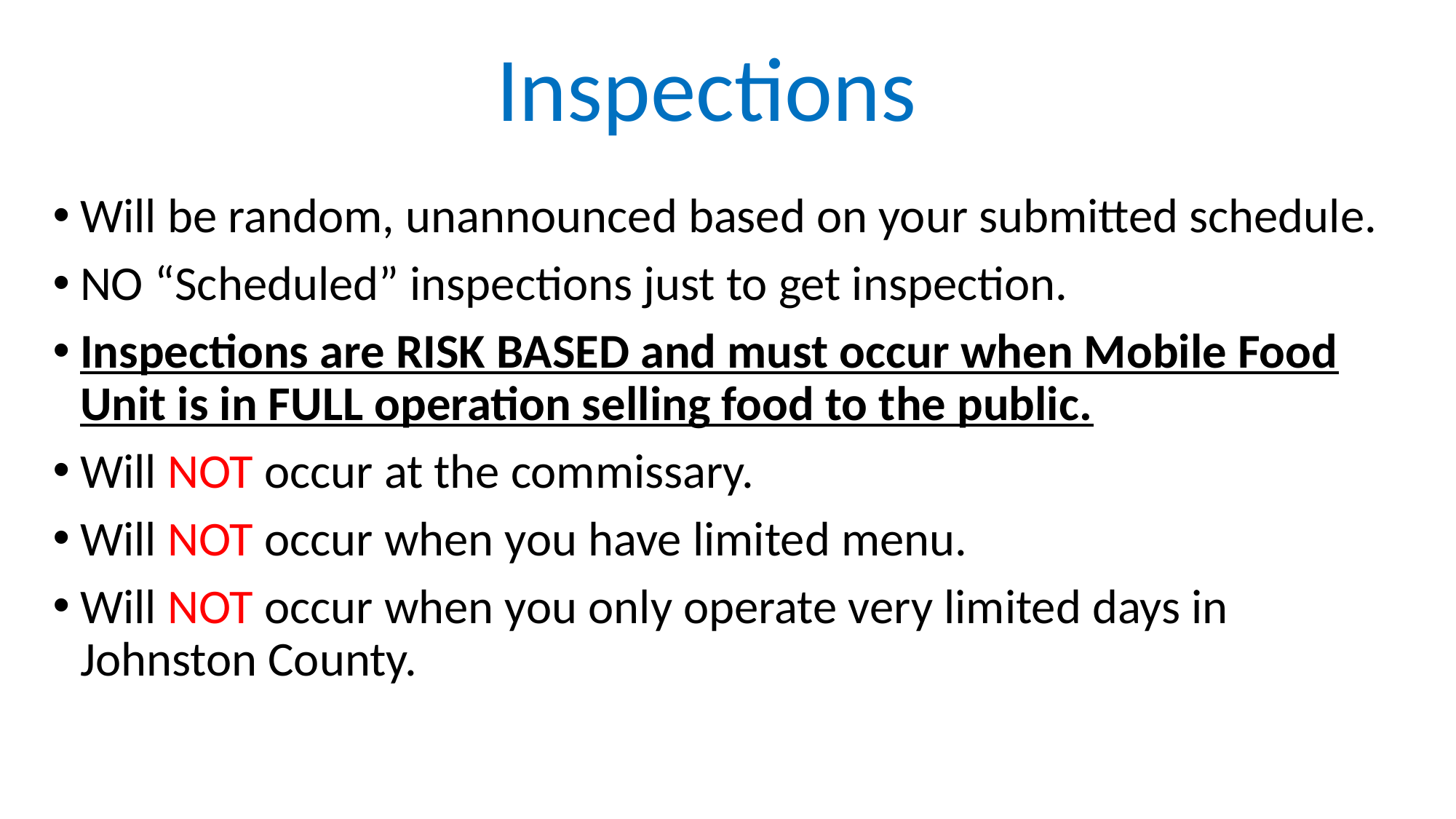

# Inspections
Will be random, unannounced based on your submitted schedule.
NO “Scheduled” inspections just to get inspection.
Inspections are RISK BASED and must occur when Mobile Food Unit is in FULL operation selling food to the public.
Will NOT occur at the commissary.
Will NOT occur when you have limited menu.
Will NOT occur when you only operate very limited days in Johnston County.